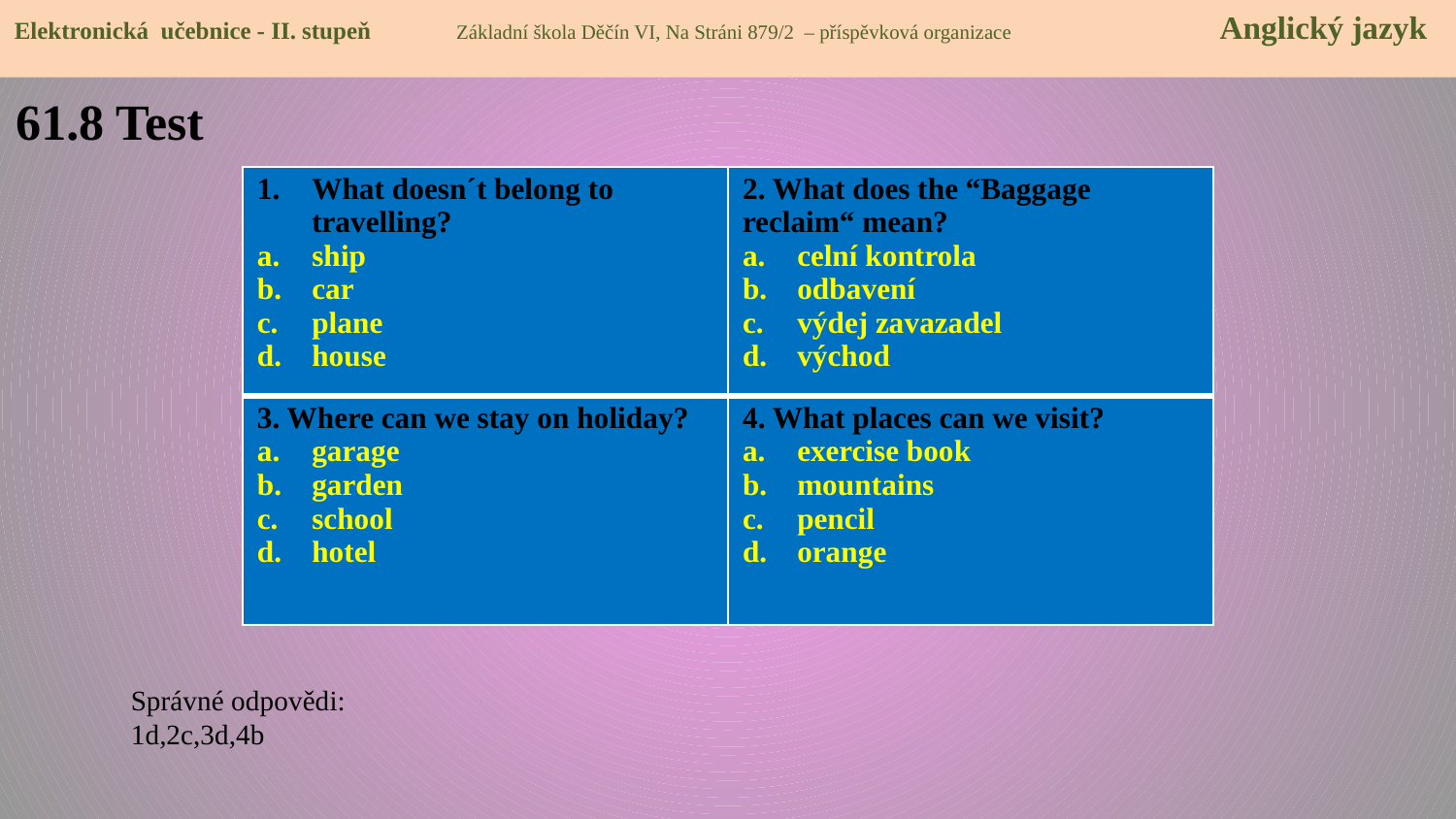

Elektronická  učebnice - II. stupeň              Základní škola Děčín VI, Na Stráni 879/2  – příspěvková organizace                                	        Anglický jazyk

61.8 Test
| What doesn´t belong to travelling? ship car plane house | 2. What does the “Baggage reclaim“ mean? celní kontrola odbavení výdej zavazadel východ |
| --- | --- |
| 3. Where can we stay on holiday? garage garden school hotel | 4. What places can we visit? exercise book mountains pencil orange |
Správné odpovědi:
1d,2c,3d,4b